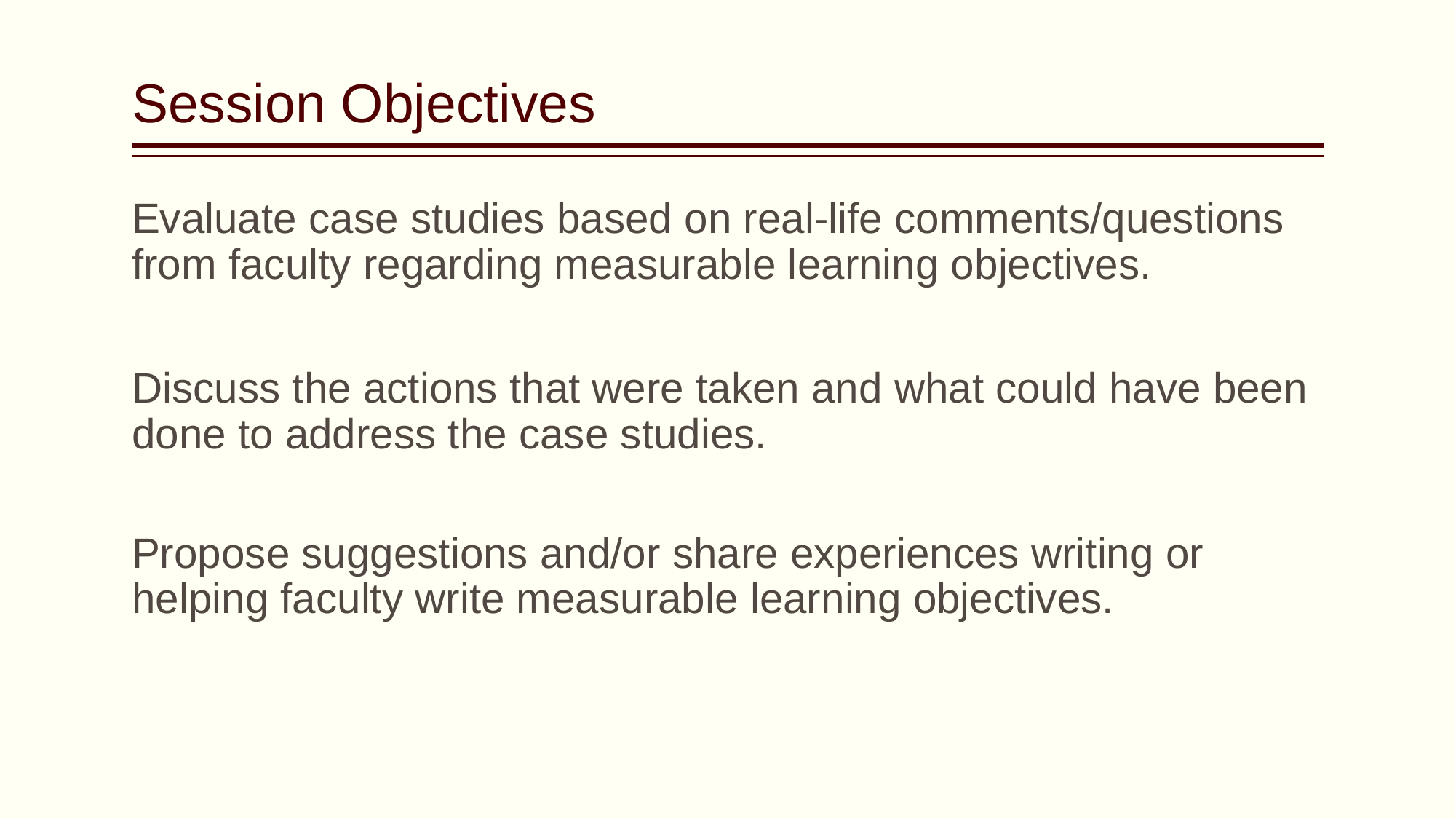

# Session Objectives
Evaluate case studies based on real-life comments/questions from faculty regarding measurable learning objectives.
Discuss the actions that were taken and what could have been done to address the case studies.
Propose suggestions and/or share experiences writing or helping faculty write measurable learning objectives.